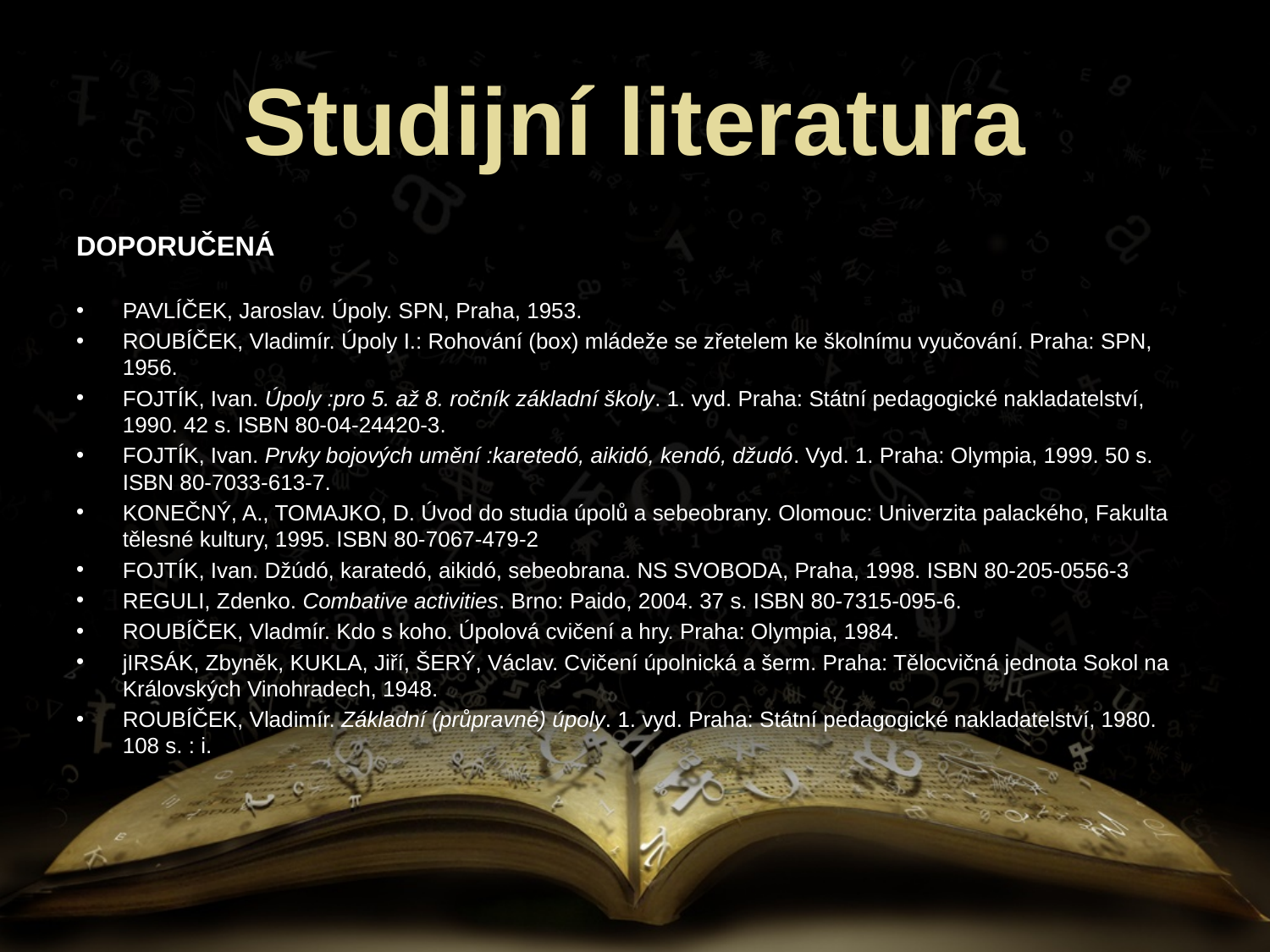

# Studijní literatura
DOPORUČENÁ

PAVLÍČEK, Jaroslav. Úpoly. SPN, Praha, 1953.
ROUBÍČEK, Vladimír. Úpoly I.: Rohování (box) mládeže se zřetelem ke školnímu vyučování. Praha: SPN, 1956.
FOJTÍK, Ivan. Úpoly :pro 5. až 8. ročník základní školy. 1. vyd. Praha: Státní pedagogické nakladatelství, 1990. 42 s. ISBN 80-04-24420-3.
FOJTÍK, Ivan. Prvky bojových umění :karetedó, aikidó, kendó, džudó. Vyd. 1. Praha: Olympia, 1999. 50 s. ISBN 80-7033-613-7.
KONEČNÝ, A., TOMAJKO, D. Úvod do studia úpolů a sebeobrany. Olomouc: Univerzita palackého, Fakulta tělesné kultury, 1995. ISBN 80-7067-479-2
FOJTÍK, Ivan. Džúdó, karatedó, aikidó, sebeobrana. NS SVOBODA, Praha, 1998. ISBN 80-205-0556-3
REGULI, Zdenko. Combative activities. Brno: Paido, 2004. 37 s. ISBN 80-7315-095-6.
ROUBÍČEK, Vladmír. Kdo s koho. Úpolová cvičení a hry. Praha: Olympia, 1984.
jIRSÁK, Zbyněk, KUKLA, Jiří, ŠERÝ, Václav. Cvičení úpolnická a šerm. Praha: Tělocvičná jednota Sokol na Královských Vinohradech, 1948.
ROUBÍČEK, Vladimír. Základní (průpravné) úpoly. 1. vyd. Praha: Státní pedagogické nakladatelství, 1980. 108 s. : i.